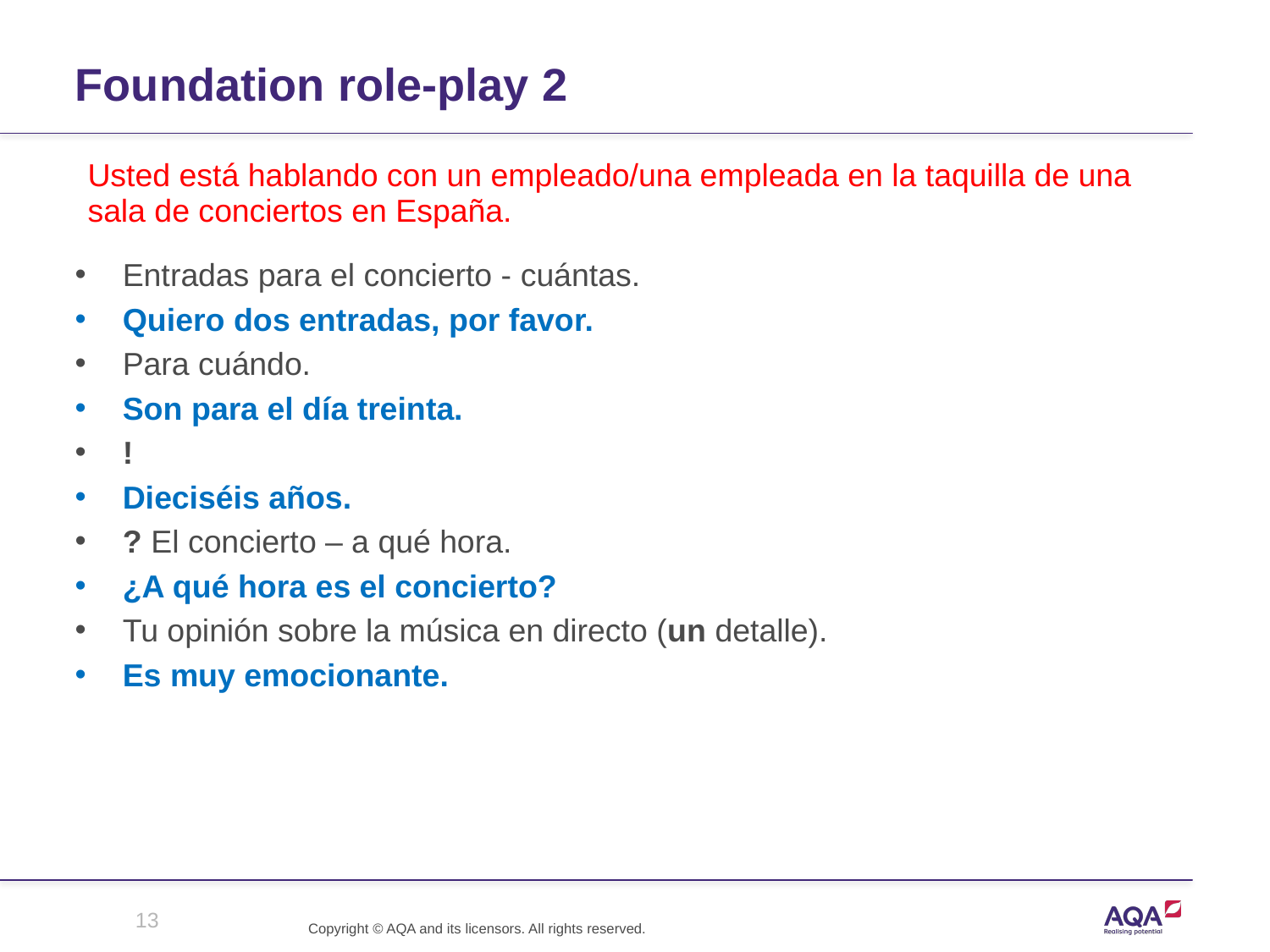

# Foundation role-play 2
Usted está hablando con un empleado/una empleada en la taquilla de una sala de conciertos en España.

Entradas para el concierto - cuántas.
Quiero dos entradas, por favor.
Para cuándo.
Son para el día treinta.
!
Dieciséis años.
? El concierto – a qué hora.
¿A qué hora es el concierto?
Tu opinión sobre la música en directo (un detalle).
Es muy emocionante.
13
Copyright © AQA and its licensors. All rights reserved.